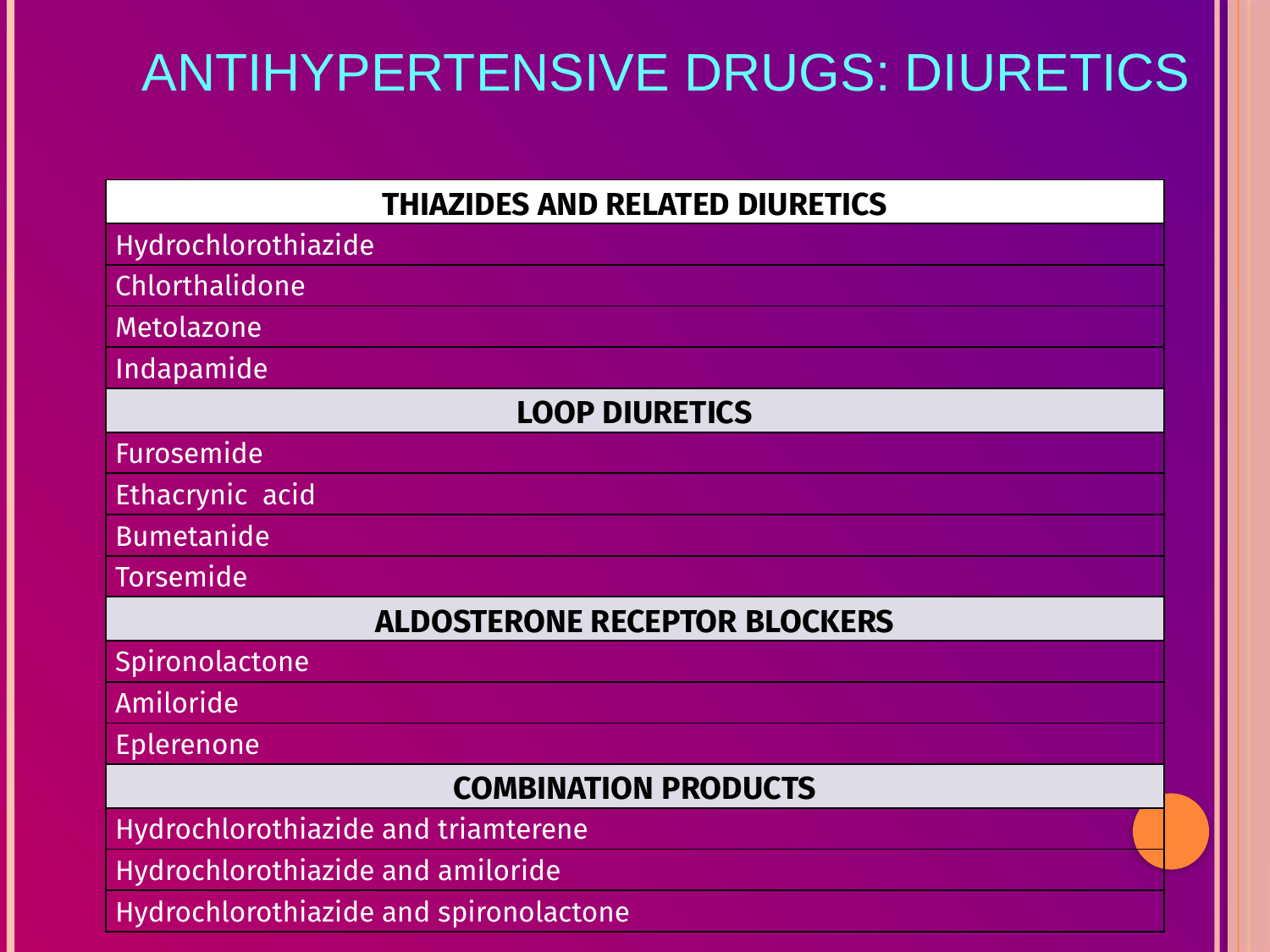

ANTIHYPERTENSIVE DRUGS: DIURETICS

| THIAZIDES AND RELATED DIURETICS |
| --- |
| Hydrochlorothiazide |
| Chlorthalidone |
| Metolazone |
| Indapamide |
| LOOP DIURETICS |
| Furosemide |
| Ethacrynic acid |
| Bumetanide |
| Torsemide |
| ALDOSTERONE RECEPTOR BLOCKERS |
| Spironolactone |
| Amiloride |
| Eplerenone |
| COMBINATION PRODUCTS |
| Hydrochlorothiazide and triamterene |
| Hydrochlorothiazide and amiloride |
| Hydrochlorothiazide and spironolactone |